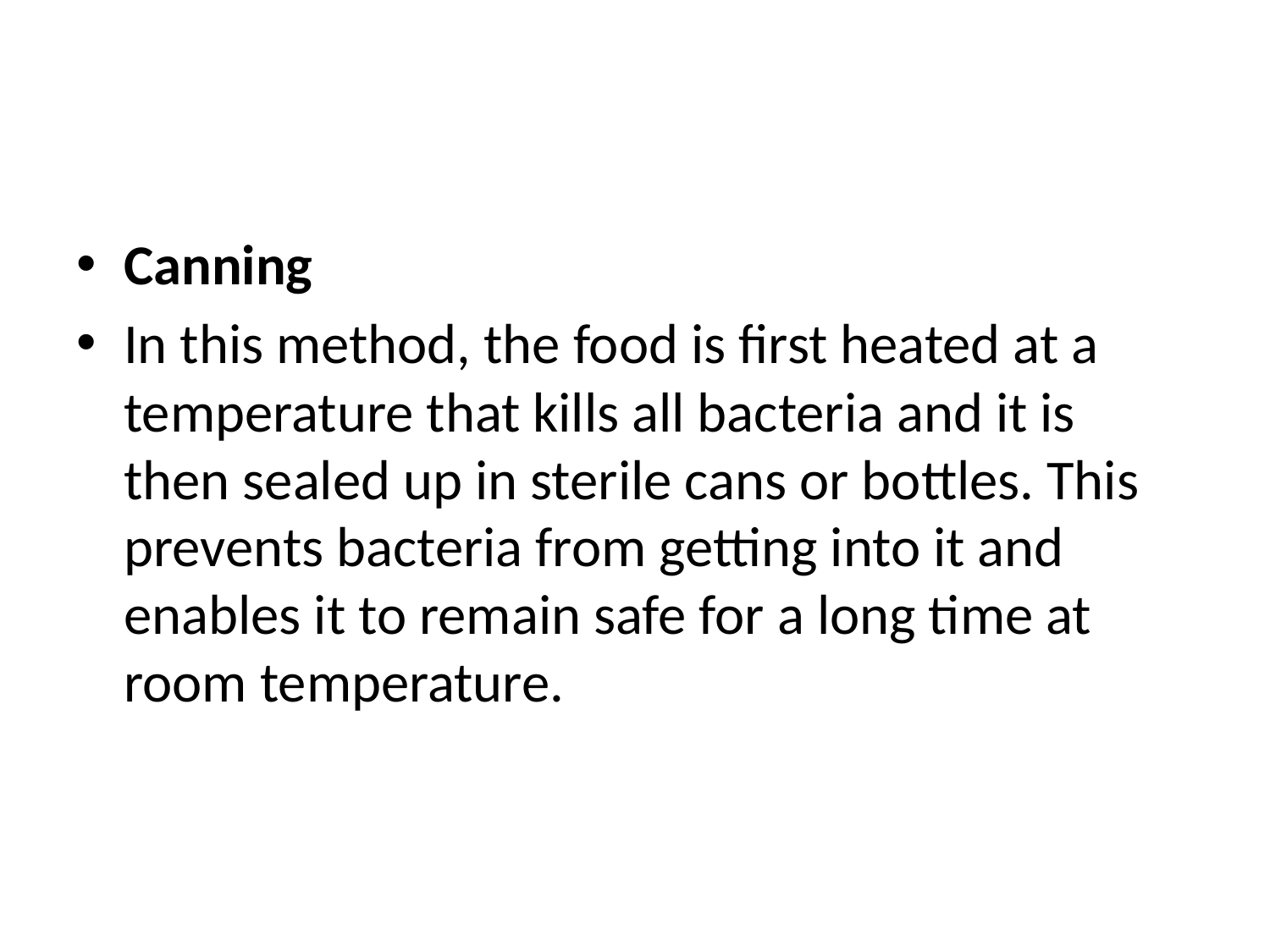

#
Canning
In this method, the food is first heated at a temperature that kills all bacteria and it is then sealed up in sterile cans or bottles. This prevents bacteria from getting into it and enables it to remain safe for a long time at room temperature.